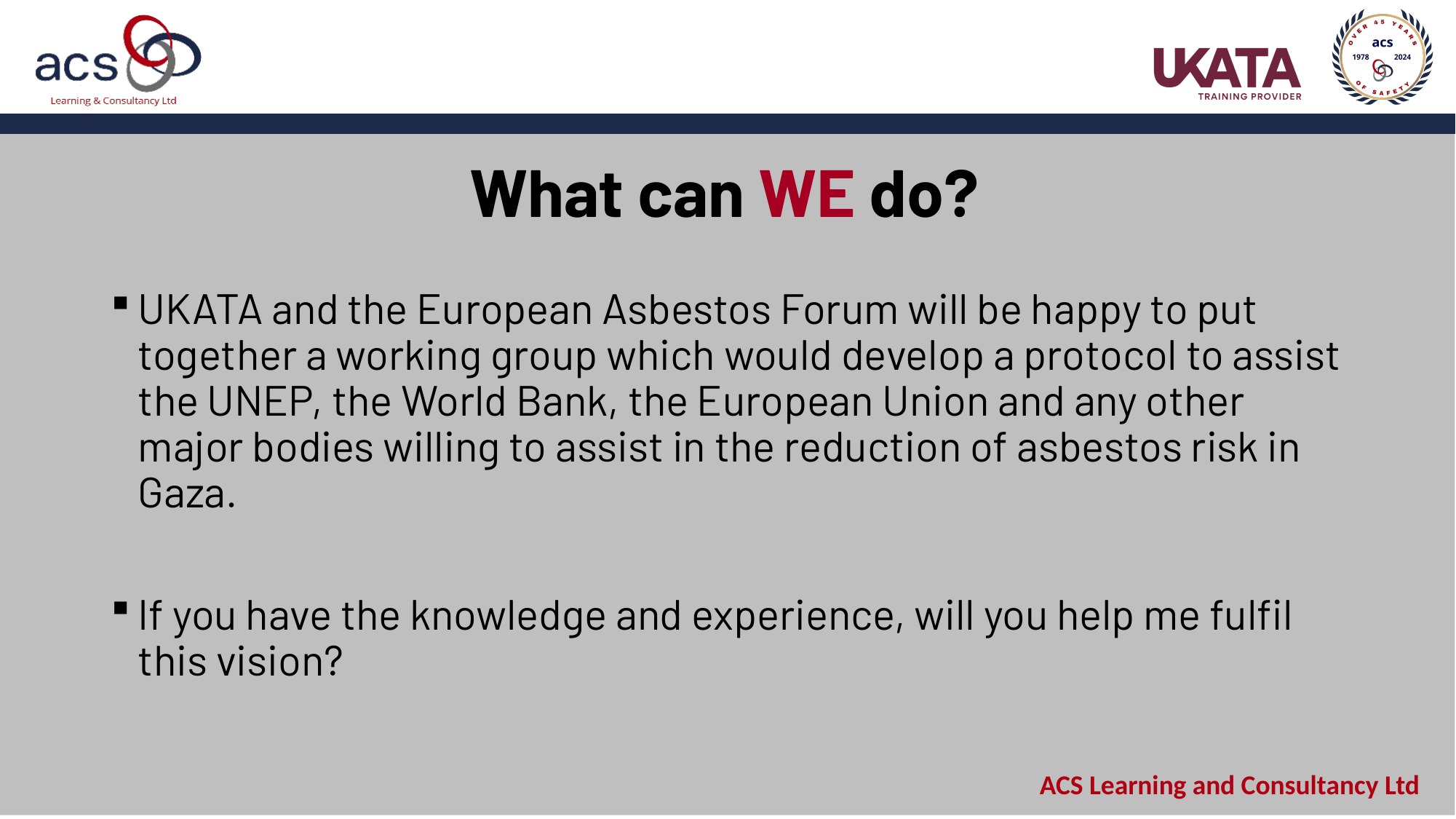

# What can WE do?
UKATA and the European Asbestos Forum will be happy to put together a working group which would develop a protocol to assist the UNEP, the World Bank, the European Union and any other major bodies willing to assist in the reduction of asbestos risk in Gaza.

If you have the knowledge and experience, will you help me fulfil this vision?